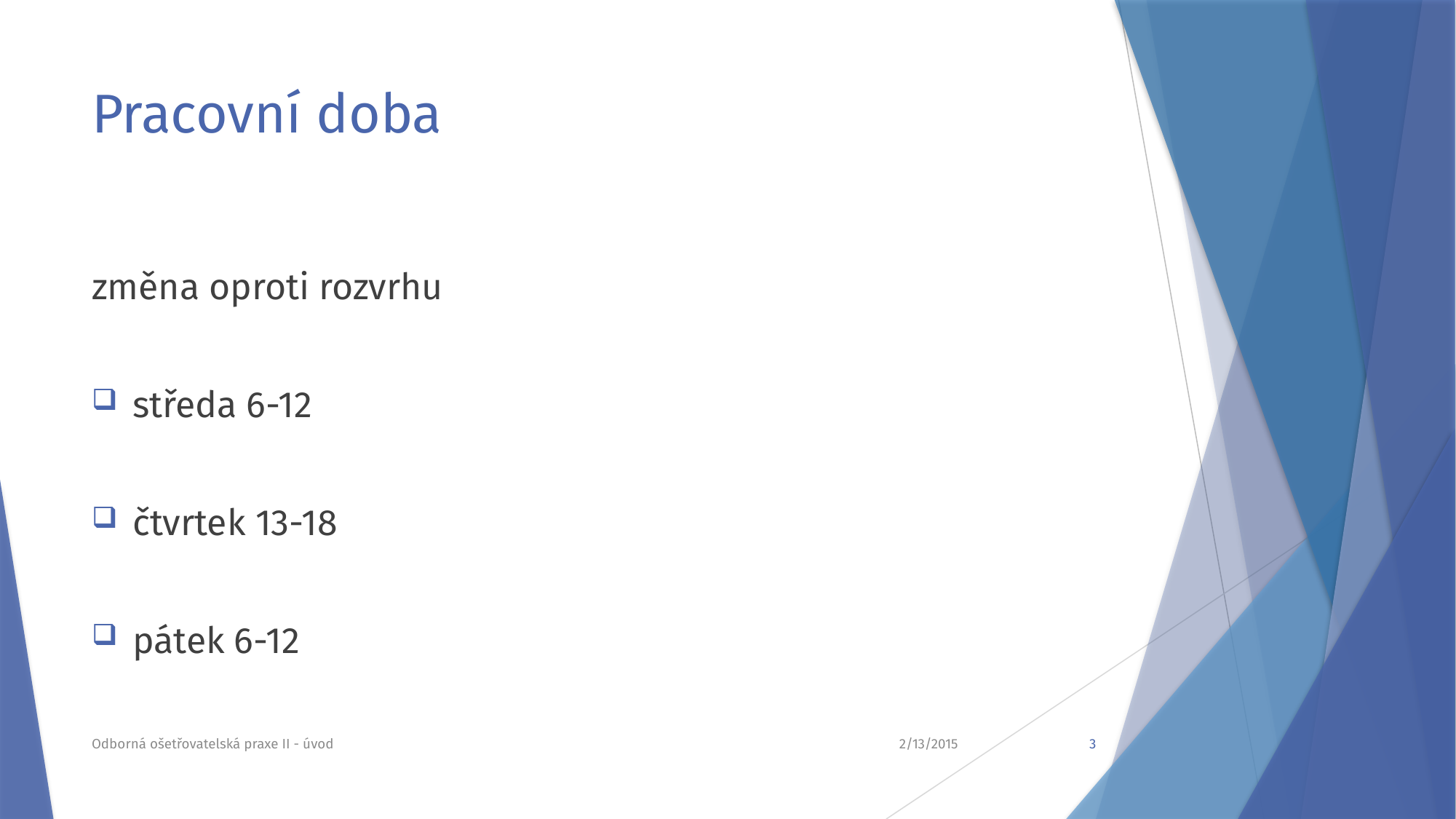

# Pracovní doba
změna oproti rozvrhu

středa 6-12

čtvrtek 13-18

pátek 6-12
Odborná ošetřovatelská praxe II - úvod
2/13/2015
3